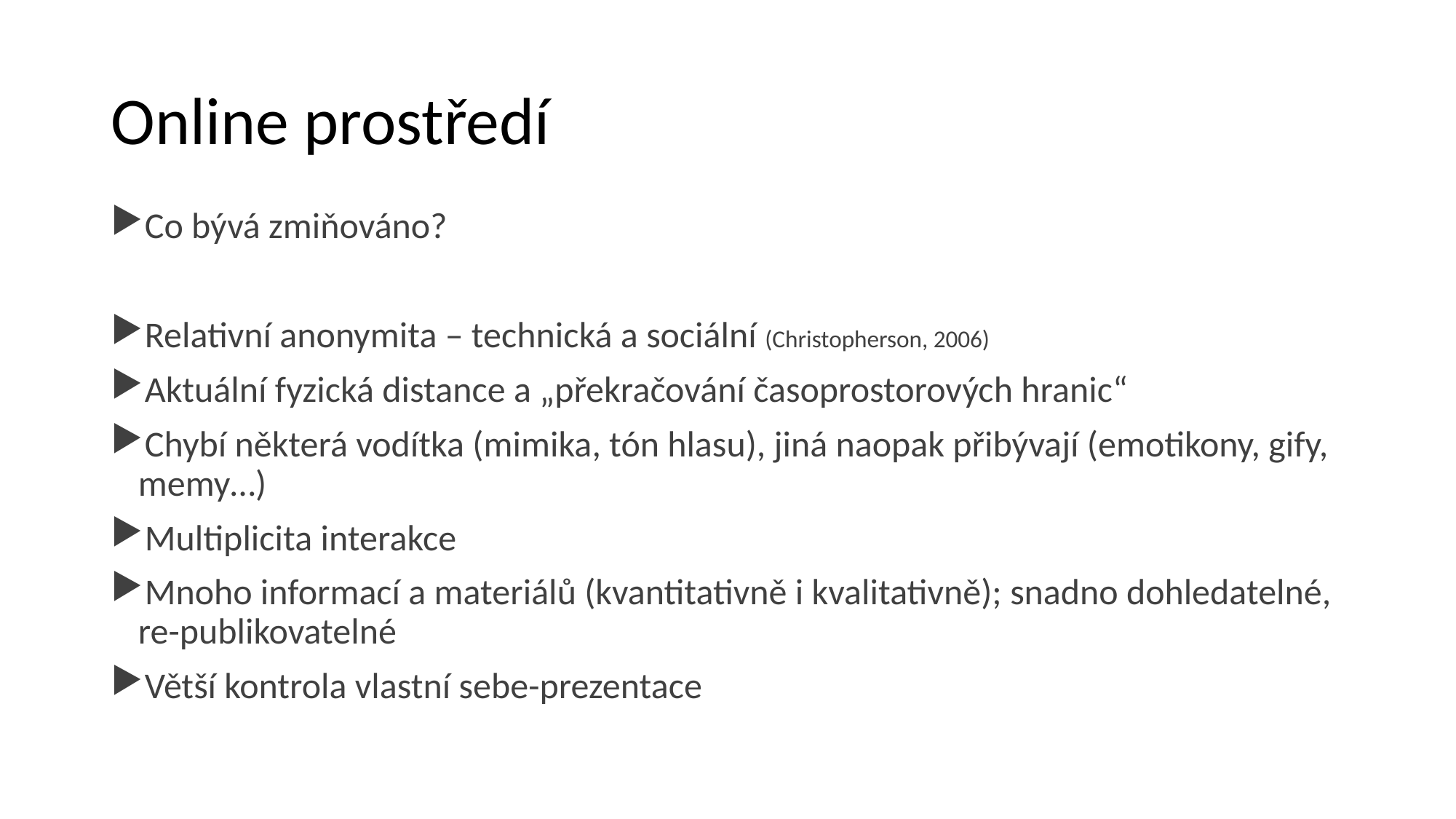

# Online prostředí
Co bývá zmiňováno?

Relativní anonymita – technická a sociální (Christopherson, 2006)
Aktuální fyzická distance a „překračování časoprostorových hranic“
Chybí některá vodítka (mimika, tón hlasu), jiná naopak přibývají (emotikony, gify, memy…)
Multiplicita interakce
Mnoho informací a materiálů (kvantitativně i kvalitativně); snadno dohledatelné, re-publikovatelné
Větší kontrola vlastní sebe-prezentace